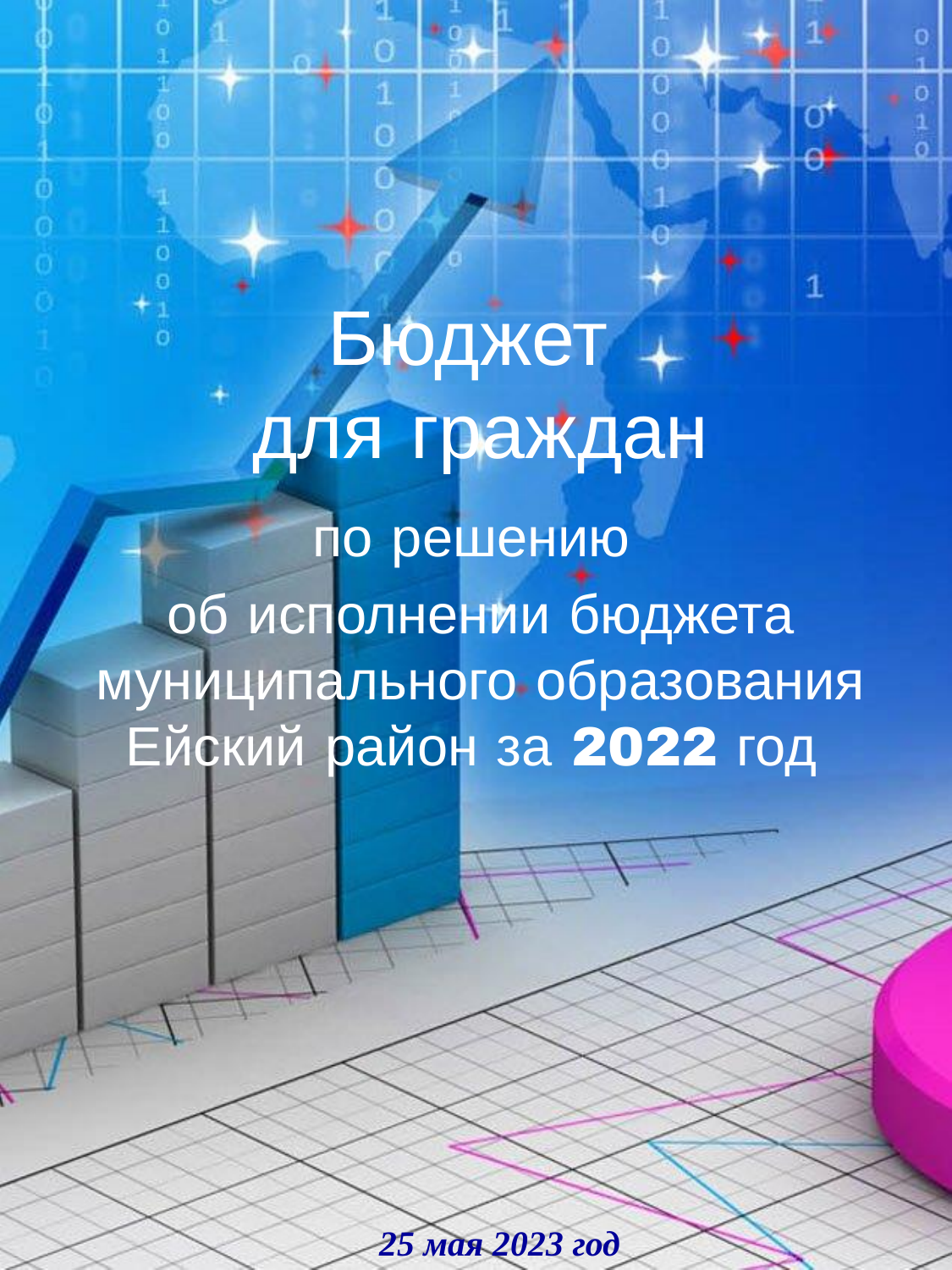

# Бюджет для граждан
по решению
об исполнении бюджета муниципального образования Ейский район за 2022 год

25 мая 2023 год